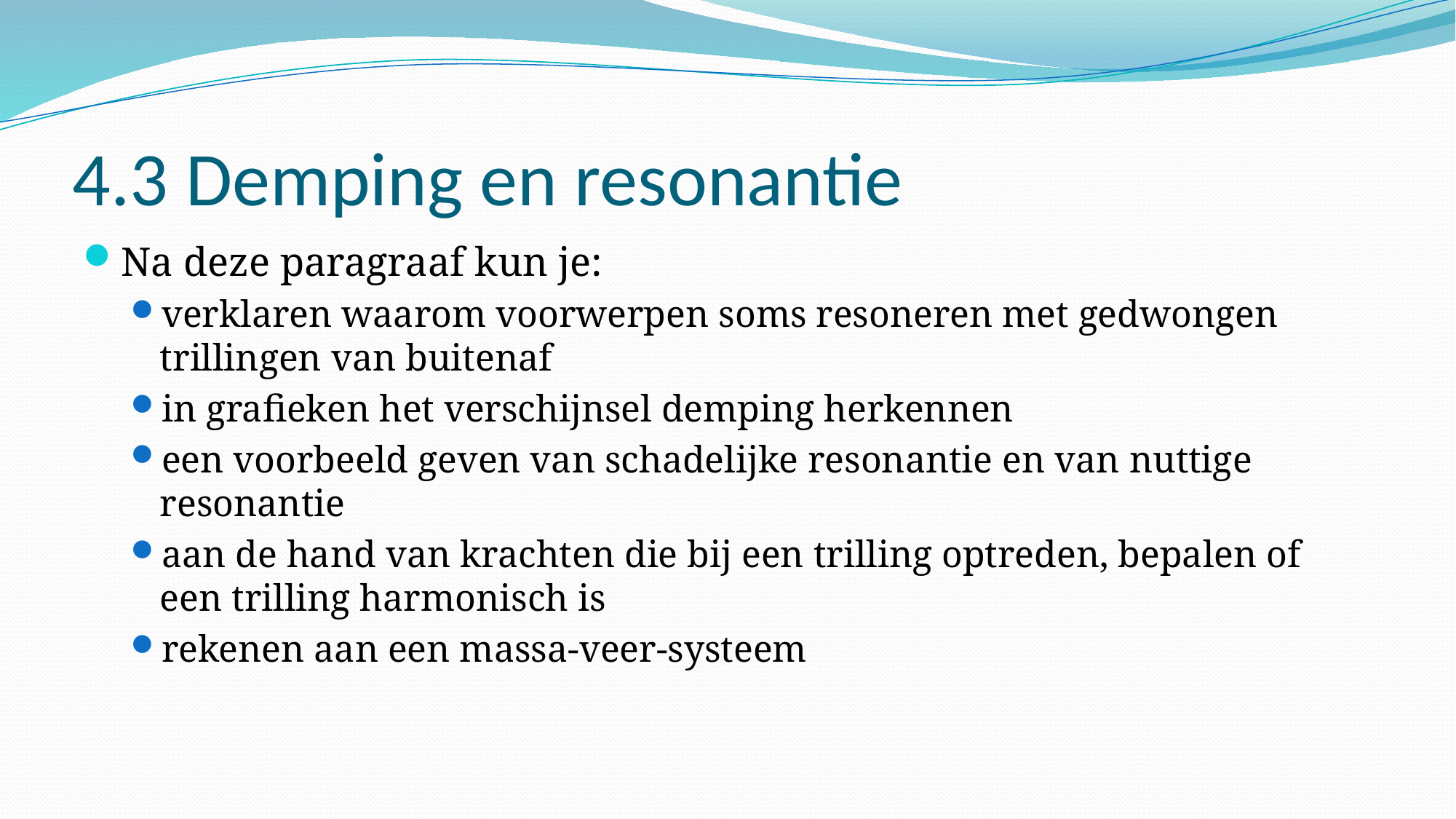

# 4.3 Demping en resonantie
Na deze paragraaf kun je:
verklaren waarom voorwerpen soms resoneren met gedwongen trillingen van buitenaf
in grafieken het verschijnsel demping herkennen
een voorbeeld geven van schadelijke resonantie en van nuttige resonantie
aan de hand van krachten die bij een trilling optreden, bepalen of een trilling harmonisch is
rekenen aan een massa-veer-systeem